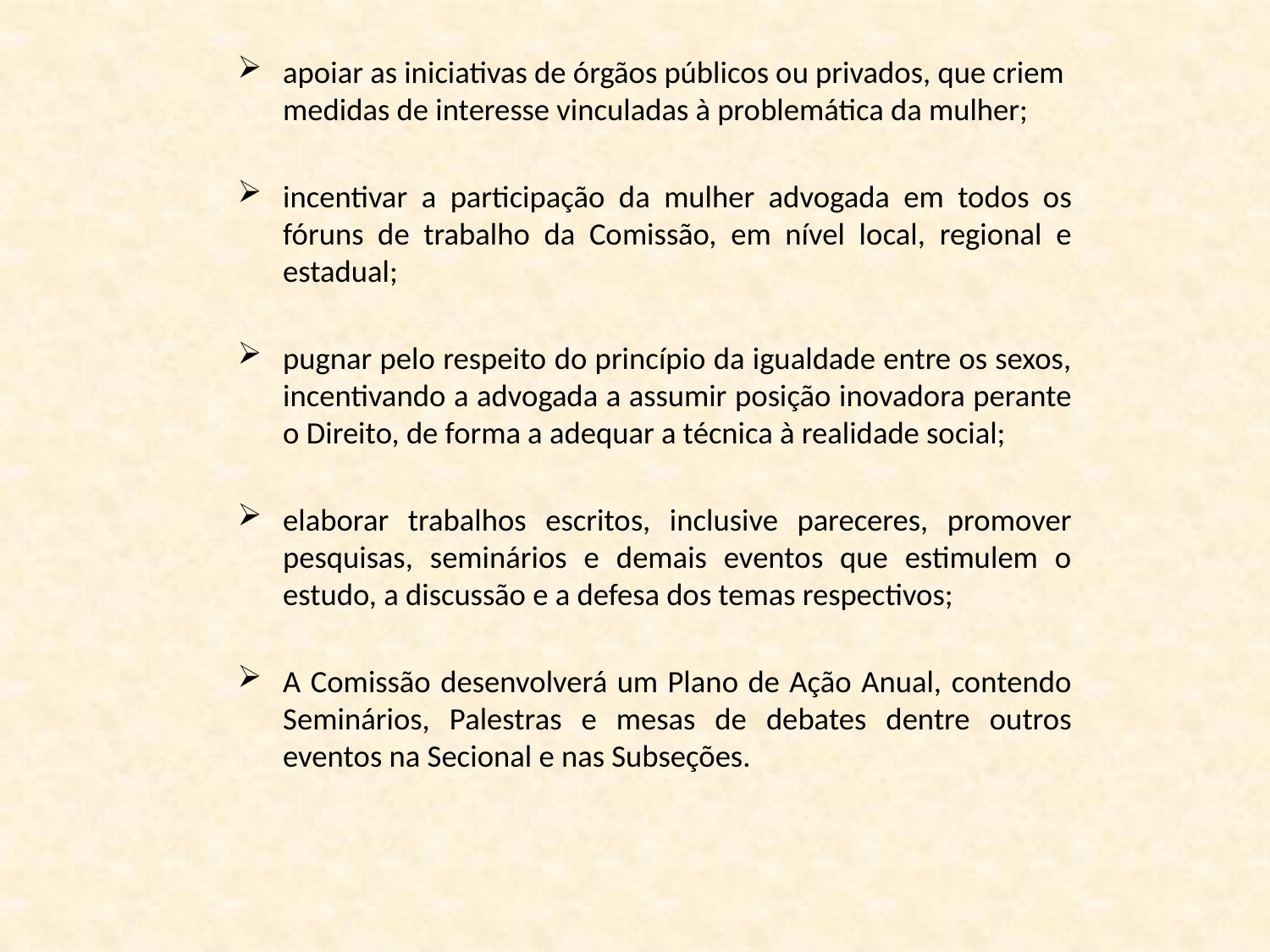

apoiar as iniciativas de órgãos públicos ou privados, que criem medidas de interesse vinculadas à problemática da mulher;

incentivar a participação da mulher advogada em todos os fóruns de trabalho da Comissão, em nível local, regional e estadual;

pugnar pelo respeito do princípio da igualdade entre os sexos, incentivando a advogada a assumir posição inovadora perante o Direito, de forma a adequar a técnica à realidade social;

elaborar trabalhos escritos, inclusive pareceres, promover pesquisas, seminários e demais eventos que estimulem o estudo, a discussão e a defesa dos temas respectivos;

A Comissão desenvolverá um Plano de Ação Anual, contendo Seminários, Palestras e mesas de debates dentre outros eventos na Secional e nas Subseções.